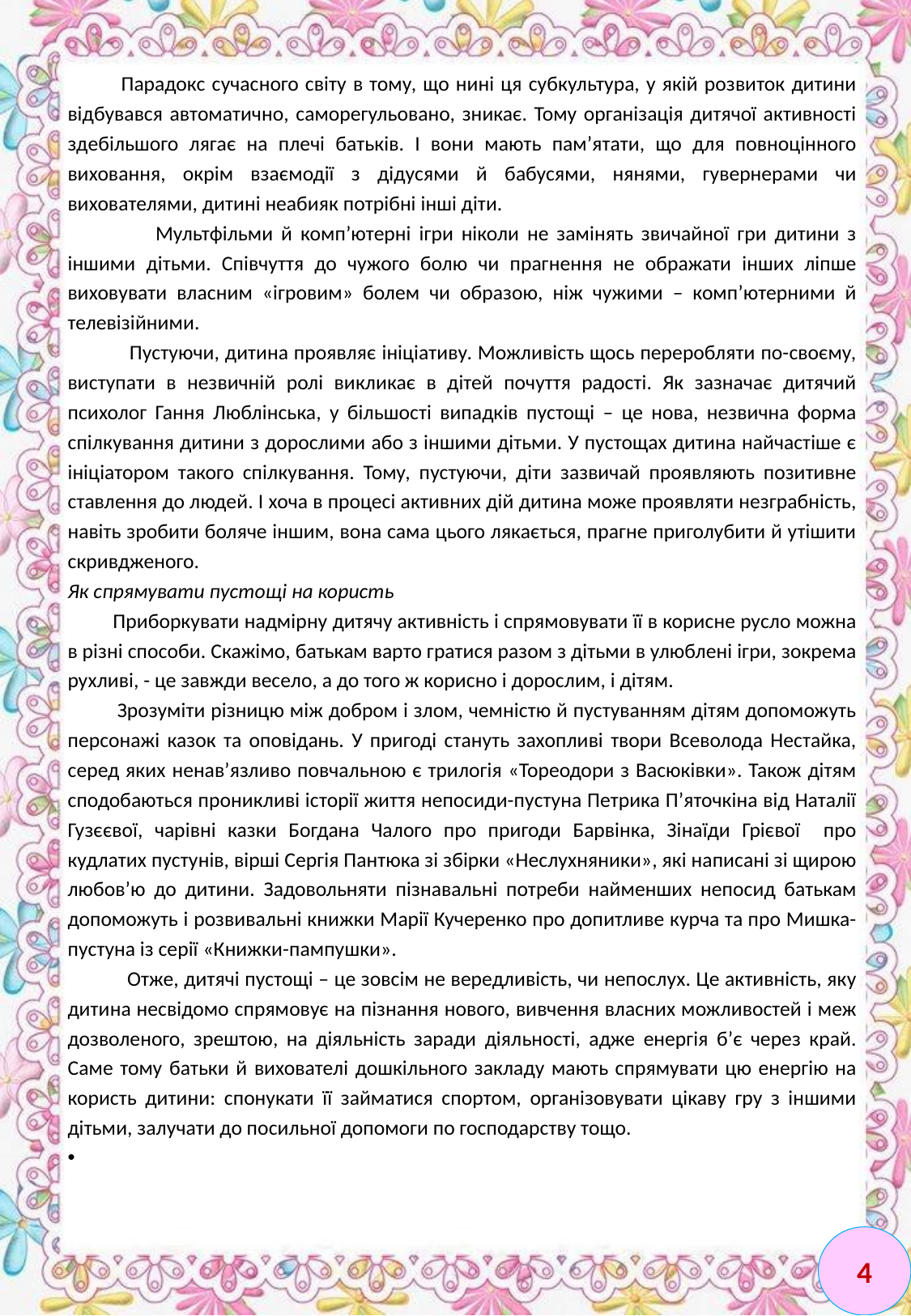

Парадокс сучасного світу в тому, що нині ця субкультура, у якій розвиток дитини відбувався автоматично, саморегульовано, зникає. Тому організація дитячої активності здебільшого лягає на плечі батьків. І вони мають пам’ятати, що для повноцінного виховання, окрім взаємодії з дідусями й бабусями, нянями, гувернерами чи вихователями, дитині неабияк потрібні інші діти.
           Мультфільми й комп’ютерні ігри ніколи не замінять звичайної гри дитини з іншими дітьми. Співчуття до чужого болю чи прагнення не ображати інших ліпше виховувати власним «ігровим» болем чи образою, ніж чужими – комп’ютерними й телевізійними.
           Пустуючи, дитина проявляє ініціативу. Можливість щось переробляти по-своєму, виступати в незвичній ролі викликає в дітей почуття радості. Як зазначає дитячий психолог Гання Люблінська, у більшості випадків пустощі – це нова, незвична форма спілкування дитини з дорослими або з іншими дітьми. У пустощах дитина найчастіше є ініціатором такого спілкування. Тому, пустуючи, діти зазвичай проявляють позитивне ставлення до людей. І хоча в процесі активних дій дитина може проявляти незграбність, навіть зробити боляче іншим, вона сама цього лякається, прагне приголубити й утішити скривдженого.
Як спрямувати пустощі на користь
         Приборкувати надмірну дитячу активність і спрямовувати її в корисне русло можна в різні способи. Скажімо, батькам варто гратися разом з дітьми в улюблені ігри, зокрема рухливі, - це завжди весело, а до того ж корисно і дорослим, і дітям.
         Зрозуміти різницю між добром і злом, чемністю й пустуванням дітям допоможуть персонажі казок та оповідань. У пригоді стануть захопливі твори Всеволода Нестайка, серед яких ненав’язливо повчальною є трилогія «Тореодори з Васюківки». Також дітям сподобаються проникливі історії життя непосиди-пустуна Петрика П’яточкіна від Наталії Гузєєвої, чарівні казки Богдана Чалого про пригоди Барвінка, Зінаїди Грієвої  про кудлатих пустунів, вірші Сергія Пантюка зі збірки «Неслухняники», які написані зі щирою любов’ю до дитини. Задовольняти пізнавальні потреби найменших непосид батькам допоможуть і розвивальні книжки Марії Кучеренко про допитливе курча та про Мишка-пустуна із серії «Книжки-пампушки».
           Отже, дитячі пустощі – це зовсім не вередливість, чи непослух. Це активність, яку дитина несвідомо спрямовує на пізнання нового, вивчення власних можливостей і меж дозволеного, зрештою, на діяльність заради діяльності, адже енергія б’є через край. Саме тому батьки й вихователі дошкільного закладу мають спрямувати цю енергію на користь дитини: спонукати її займатися спортом, організовувати цікаву гру з іншими дітьми, залучати до посильної допомоги по господарству тощо.

4